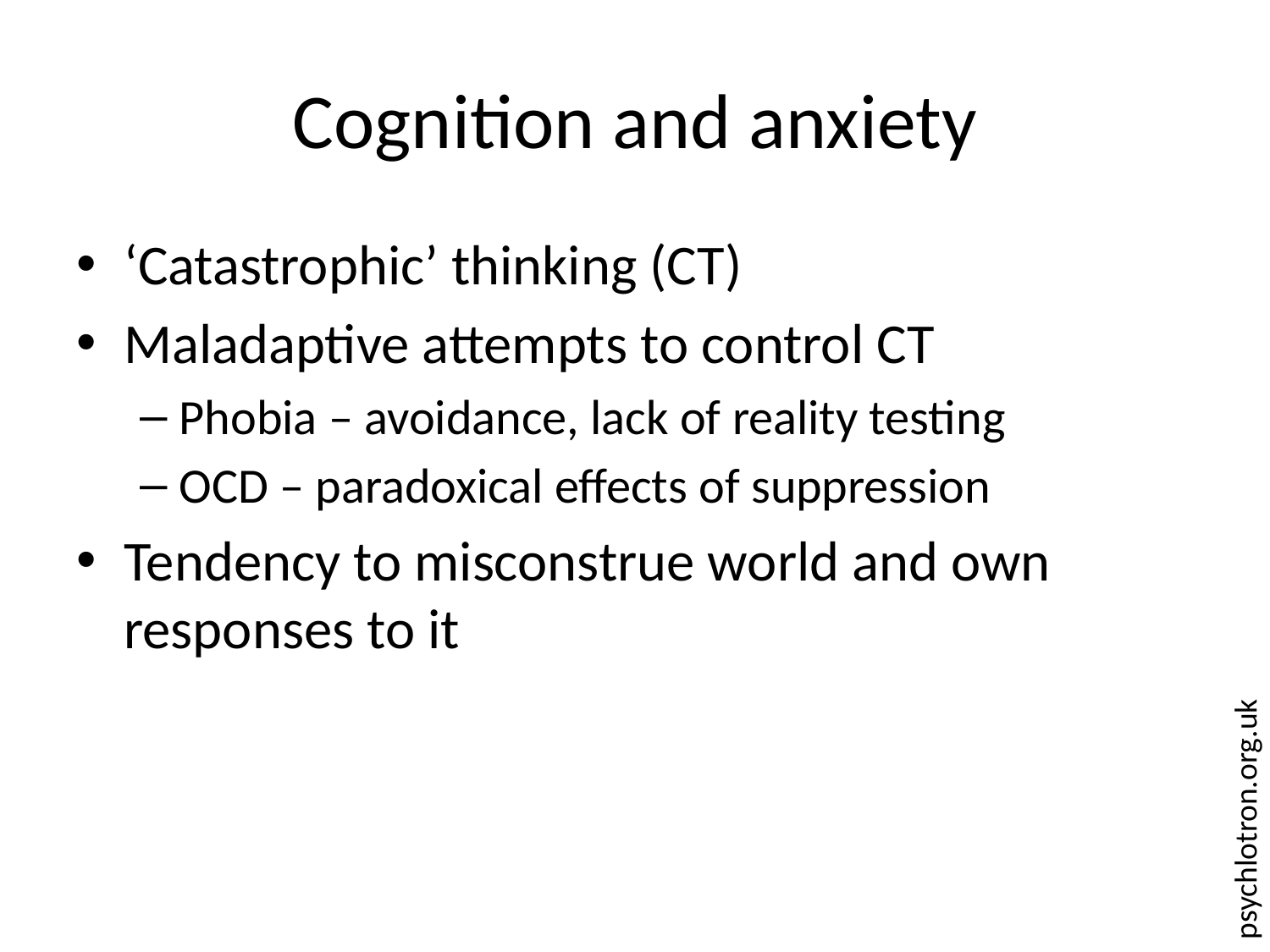

# Cognition and anxiety
‘Catastrophic’ thinking (CT)
Maladaptive attempts to control CT
Phobia – avoidance, lack of reality testing
OCD – paradoxical effects of suppression
Tendency to misconstrue world and own responses to it